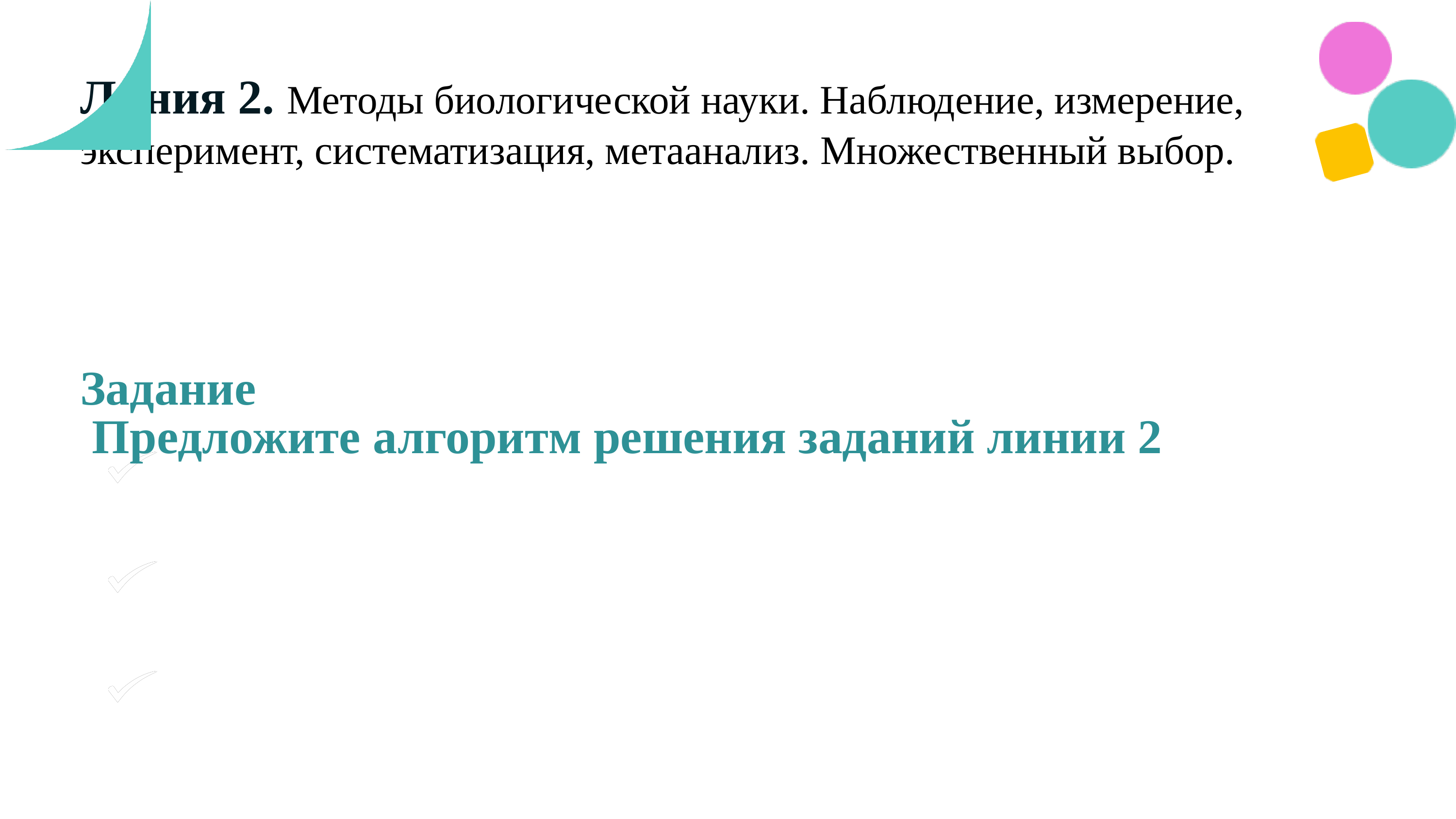

Линия 2. Методы биологической науки. Наблюдение, измерение, эксперимент, систематизация, метаанализ. Множественный выбор.

Задание
 Предложите алгоритм решения заданий линии 2

Название/Тезис/Тезис

Название/Тезис/Тезис